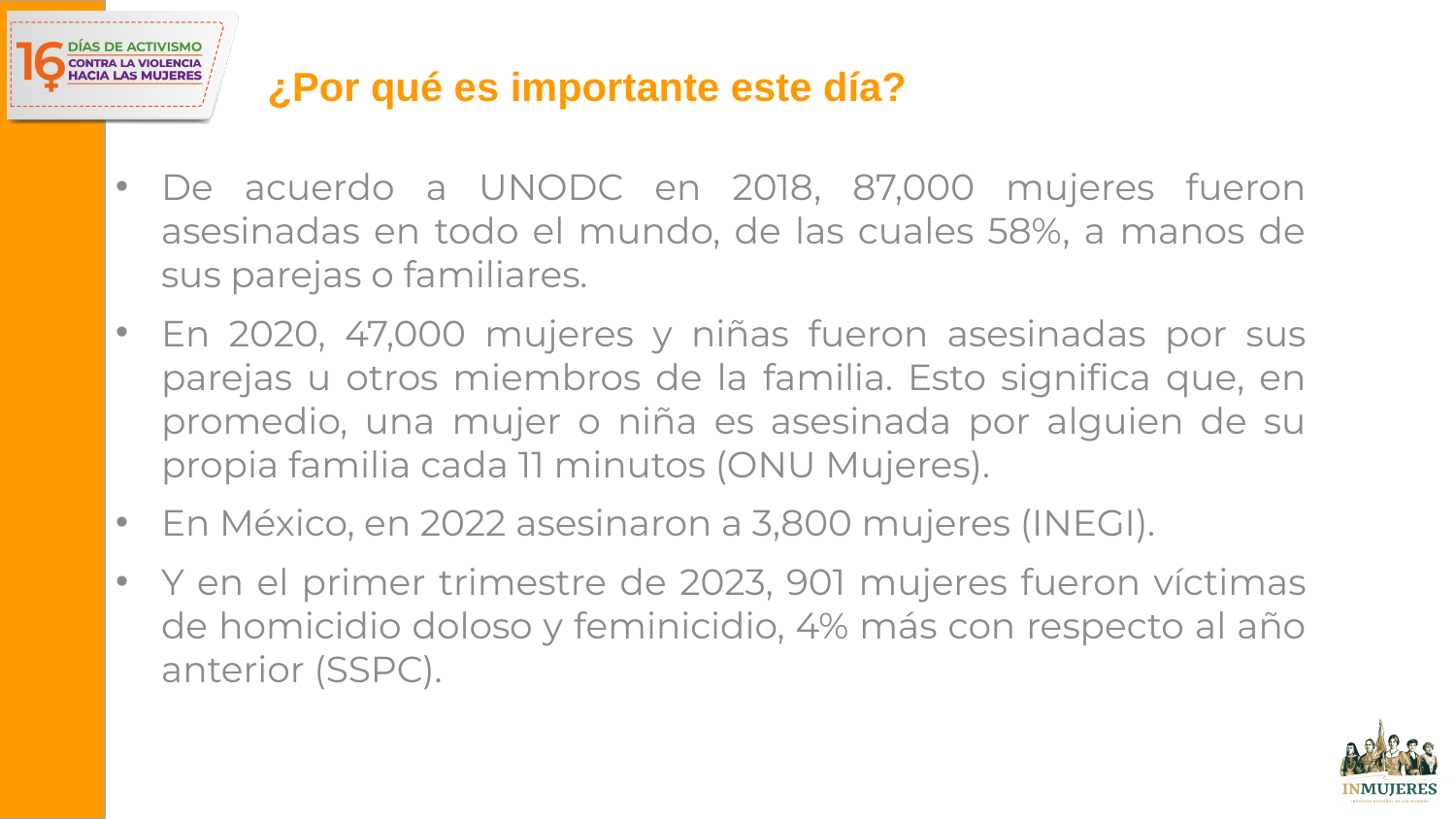

# ¿Por qué es importante este día?
De acuerdo a UNODC en 2018, 87,000 mujeres fueron asesinadas en todo el mundo, de las cuales 58%, a manos de sus parejas o familiares.
En 2020, 47,000 mujeres y niñas fueron asesinadas por sus parejas u otros miembros de la familia. Esto significa que, en promedio, una mujer o niña es asesinada por alguien de su propia familia cada 11 minutos (ONU Mujeres).
En México, en 2022 asesinaron a 3,800 mujeres (INEGI).
Y en el primer trimestre de 2023, 901 mujeres fueron víctimas de homicidio doloso y feminicidio, 4% más con respecto al año anterior (SSPC).